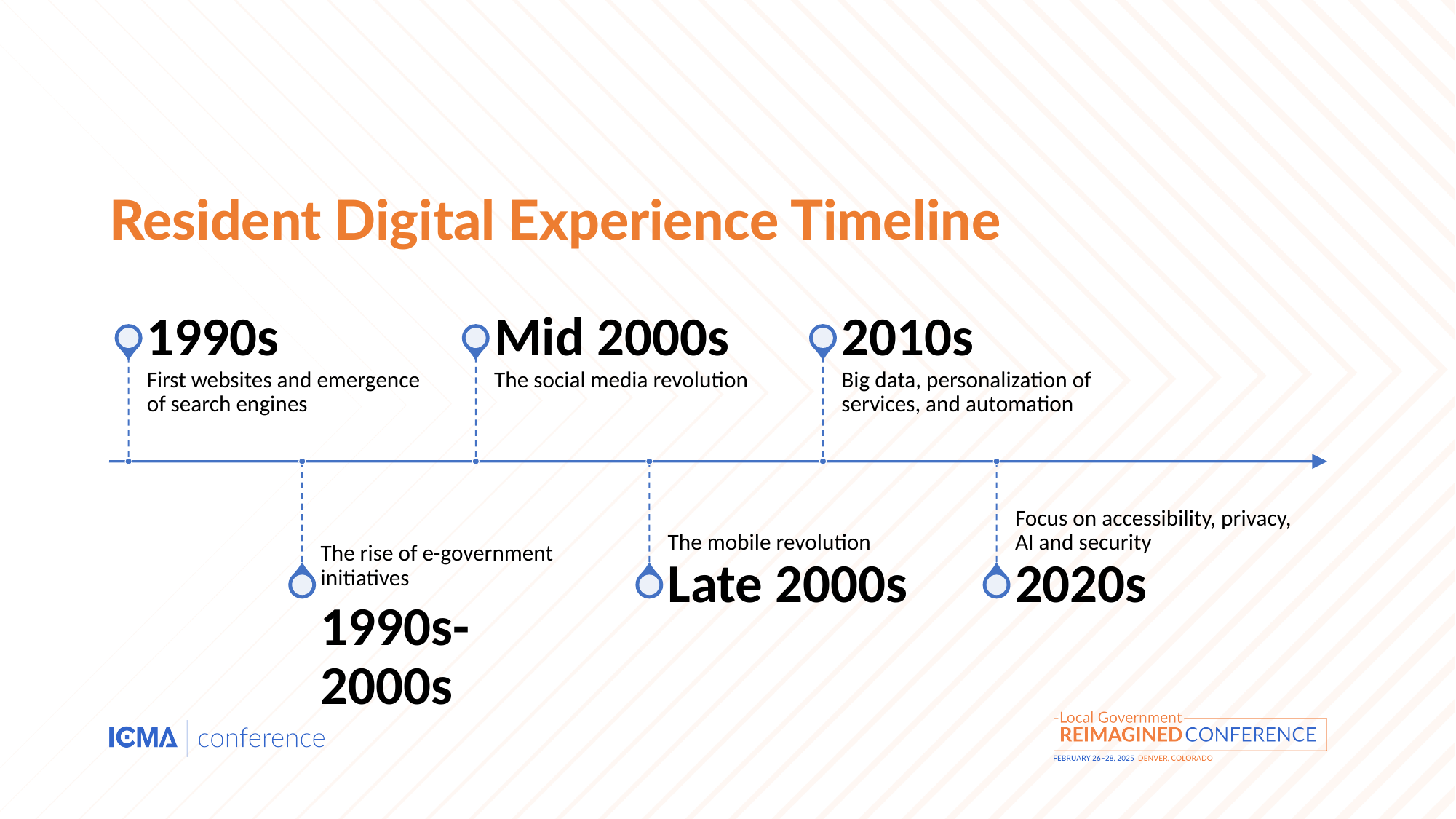

Resident Digital Experience Timeline
1990s
Mid 2000s
2010s

First websites and emergence of search engines

The social media revolution

Big data, personalization of services, and automation

The mobile revolution

Focus on accessibility, privacy, AI and security
The rise of e-government initiatives
Late 2000s
2020s

1990s-2000s